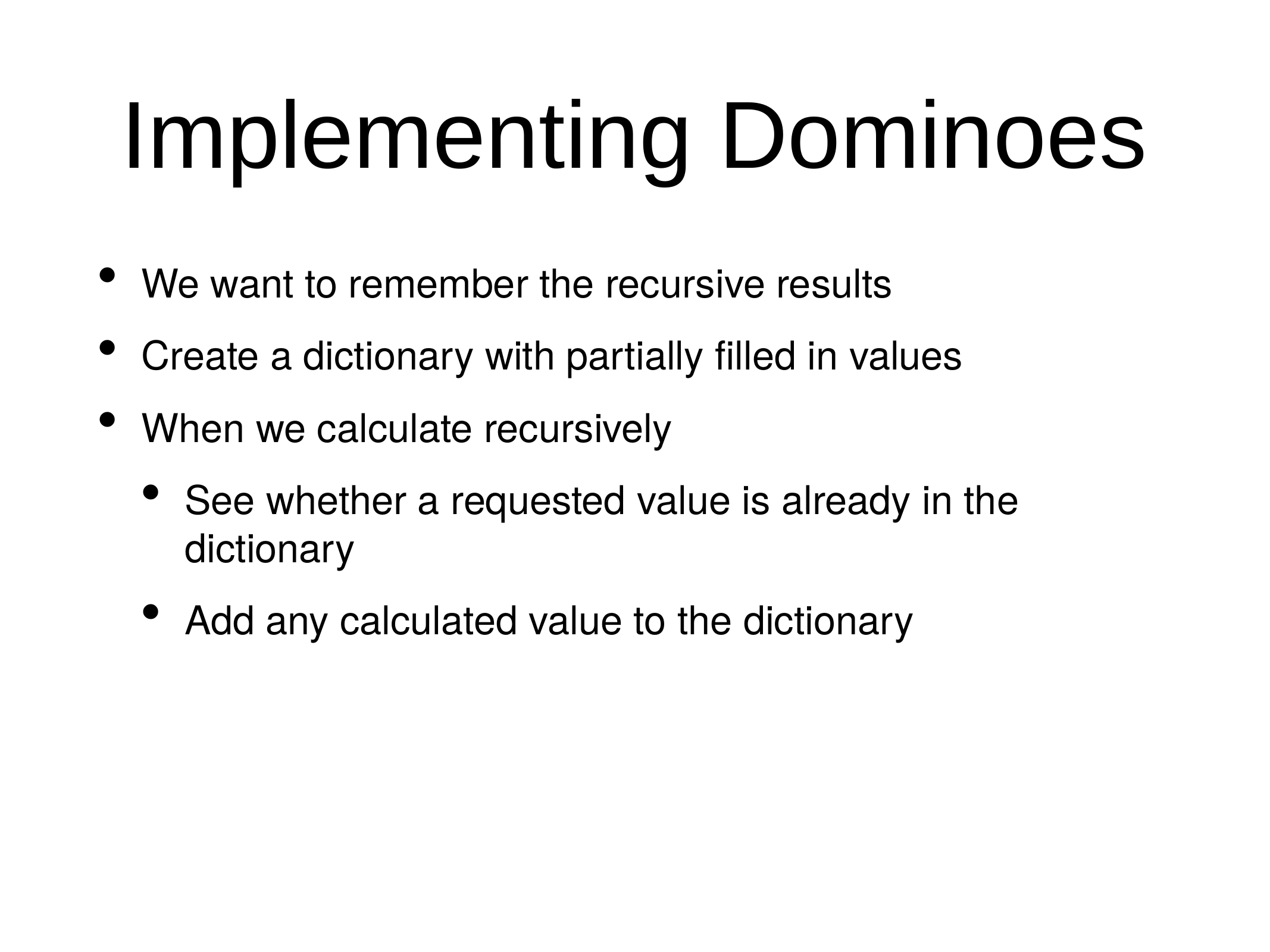

# Implementing Dominoes
We want to remember the recursive results
Create a dictionary with partially filled in values
When we calculate recursively
See whether a requested value is already in the dictionary
Add any calculated value to the dictionary